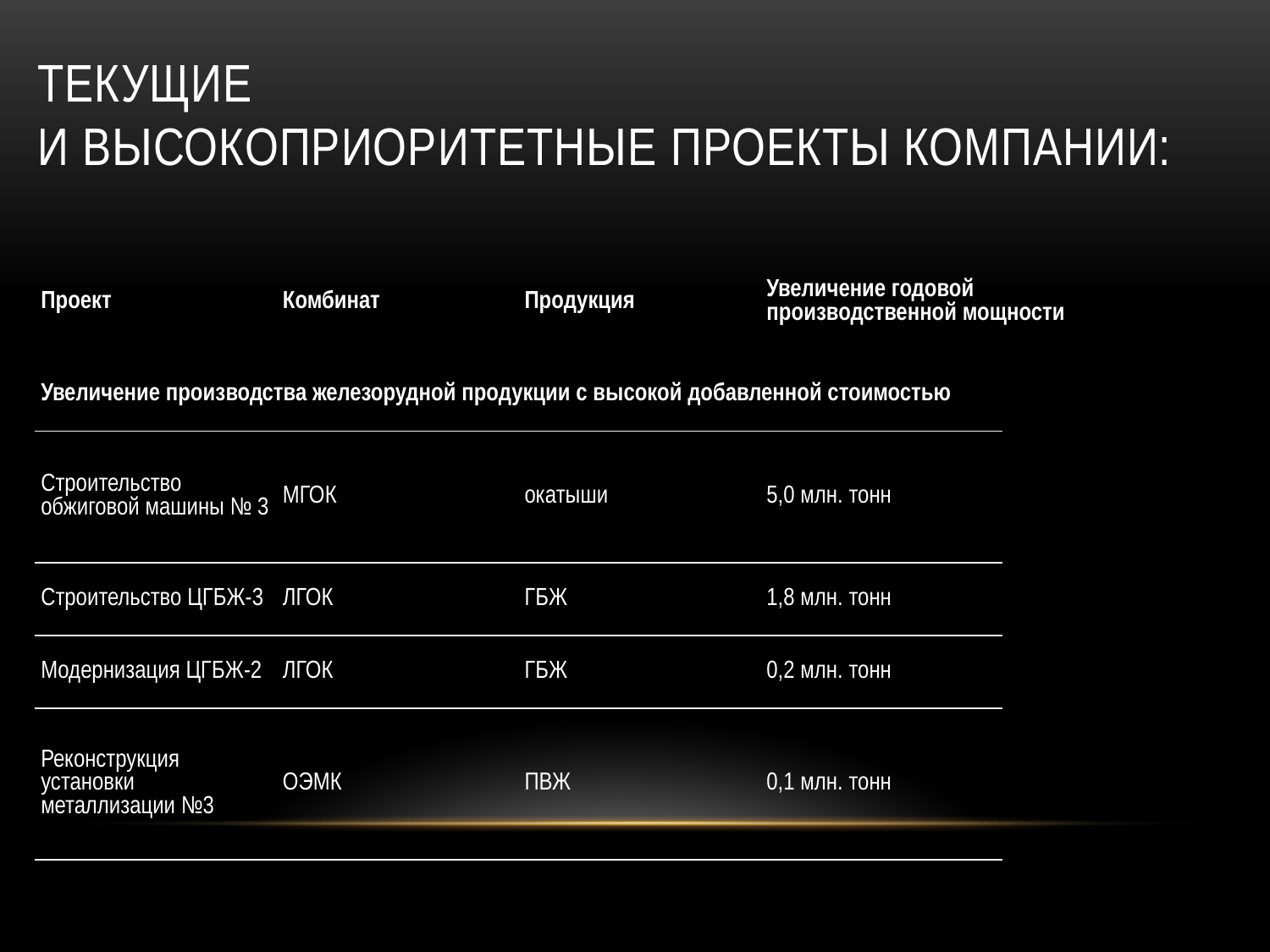

# Текущие и высокоприоритетные проекты Компании:
| Проект | Комбинат | Продукция | Увеличение годовой  производственной мощности |  |  |  |
| --- | --- | --- | --- | --- | --- | --- |
| Увеличение производства железорудной продукции с высокой добавленной стоимостью |  |  |  |  |  |  |
| Строительство обжиговой машины № 3 | МГОК | окатыши | 5,0 млн. тонн |  |  |  |
| Строительство ЦГБЖ-3 | ЛГОК | ГБЖ | 1,8 млн. тонн |  |  |  |
| Модернизация ЦГБЖ-2 | ЛГОК | ГБЖ | 0,2 млн. тонн |  |  |  |
| Реконструкция установки металлизации №3 | ОЭМК | ПВЖ | 0,1 млн. тонн |  |  |  |